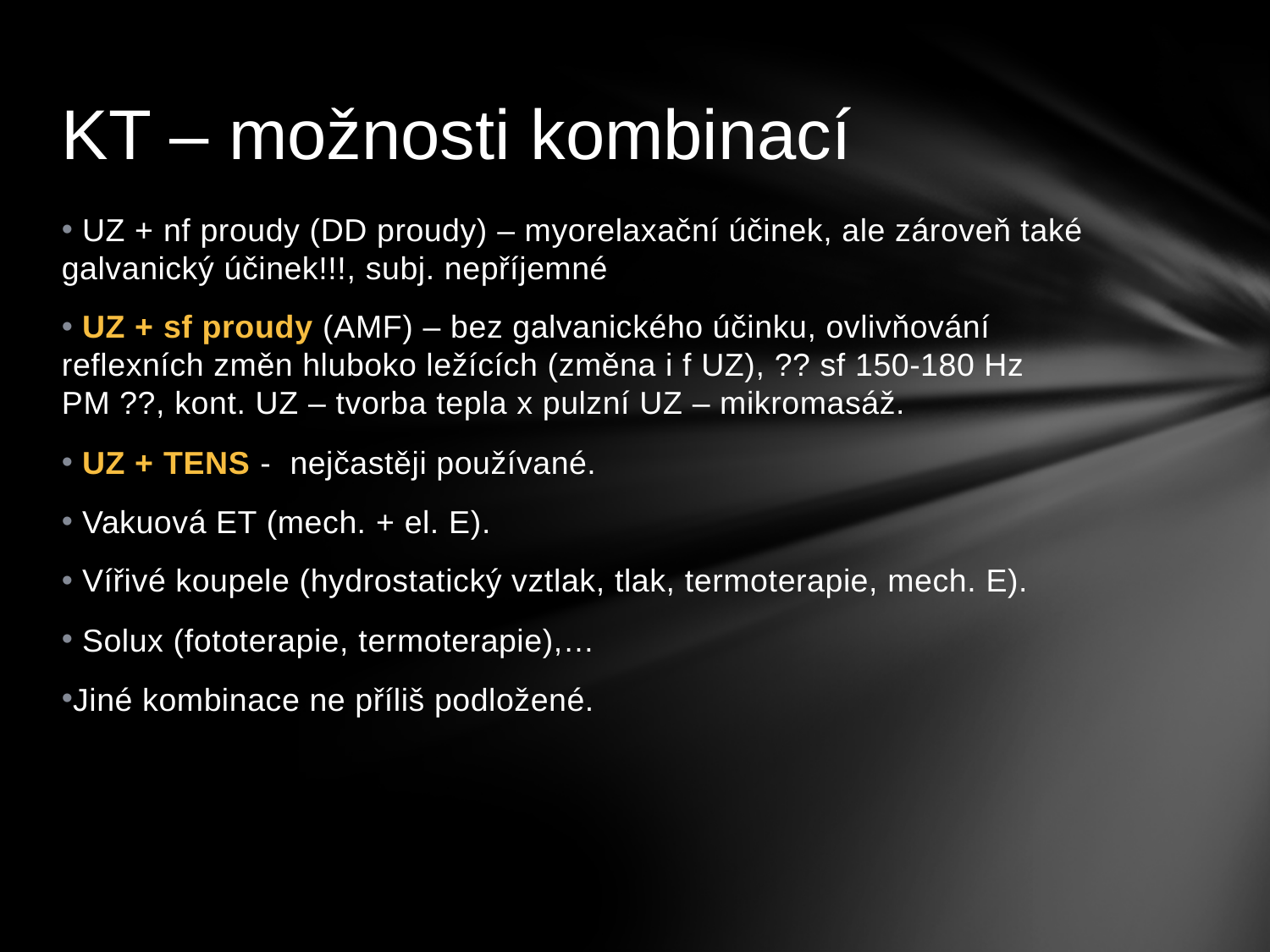

# KT – možnosti kombinací
 UZ + nf proudy (DD proudy) – myorelaxační účinek, ale zároveň také galvanický účinek!!!, subj. nepříjemné
 UZ + sf proudy (AMF) – bez galvanického účinku, ovlivňování reflexních změn hluboko ležících (změna i f UZ), ?? sf 150-180 Hz PM ??, kont. UZ – tvorba tepla x pulzní UZ – mikromasáž.
 UZ + TENS -  nejčastěji používané.
 Vakuová ET (mech. + el. E).
 Vířivé koupele (hydrostatický vztlak, tlak, termoterapie, mech. E).
 Solux (fototerapie, termoterapie),…
Jiné kombinace ne příliš podložené.